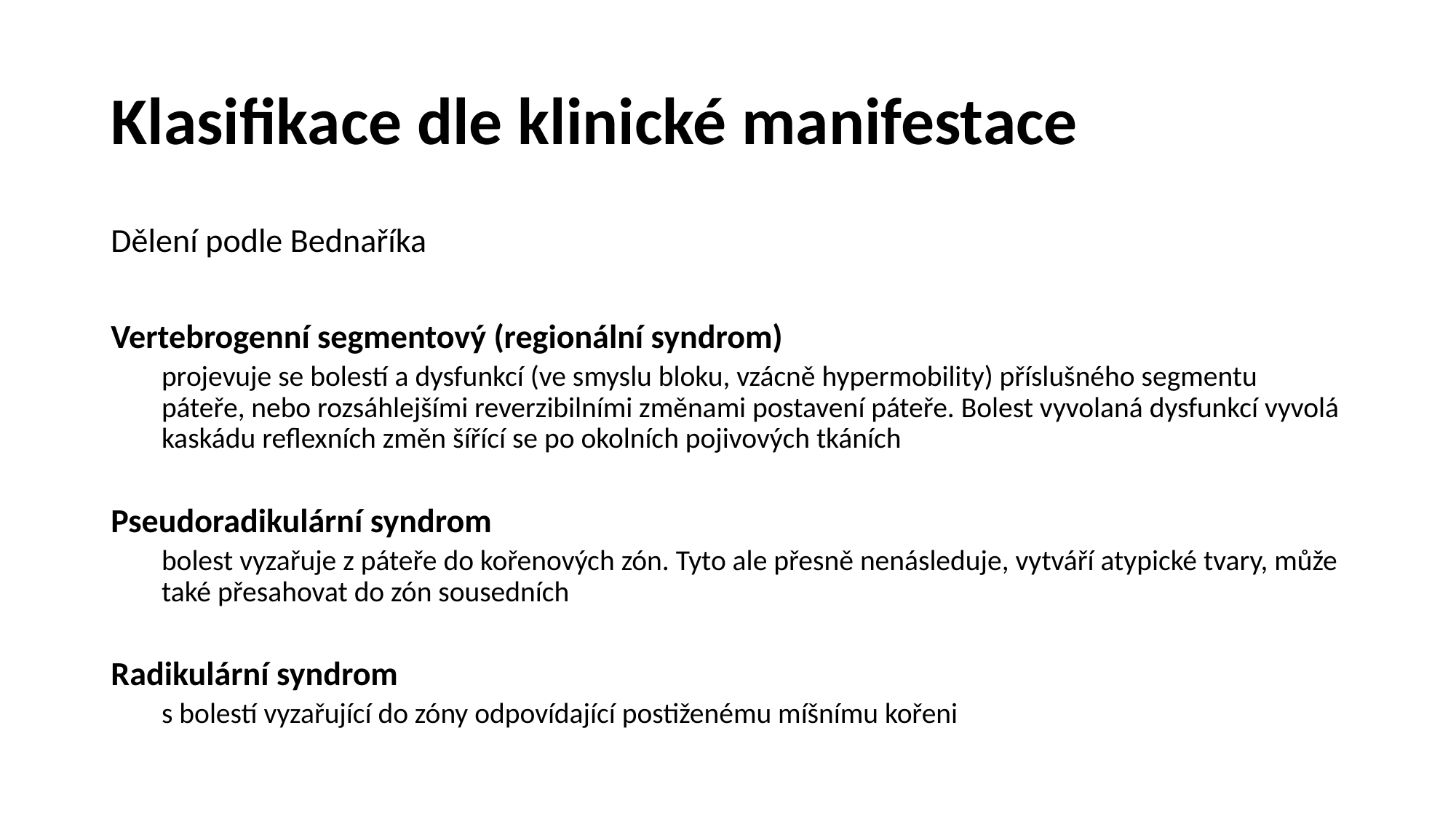

# Klasifikace dle klinické manifestace
Dělení podle Bednaříka

Vertebrogenní segmentový (regionální syndrom)
projevuje se bolestí a dysfunkcí (ve smyslu bloku, vzácně hypermobility) příslušného segmentu páteře, nebo rozsáhlejšími reverzibilními změnami postavení páteře. Bolest vyvolaná dysfunkcí vyvolá kaskádu reflexních změn šířící se po okolních pojivových tkáních

Pseudoradikulární syndrom
bolest vyzařuje z páteře do kořenových zón. Tyto ale přesně nenásleduje, vytváří atypické tvary, může také přesahovat do zón sousedních

Radikulární syndrom
s bolestí vyzařující do zóny odpovídající postiženému míšnímu kořeni